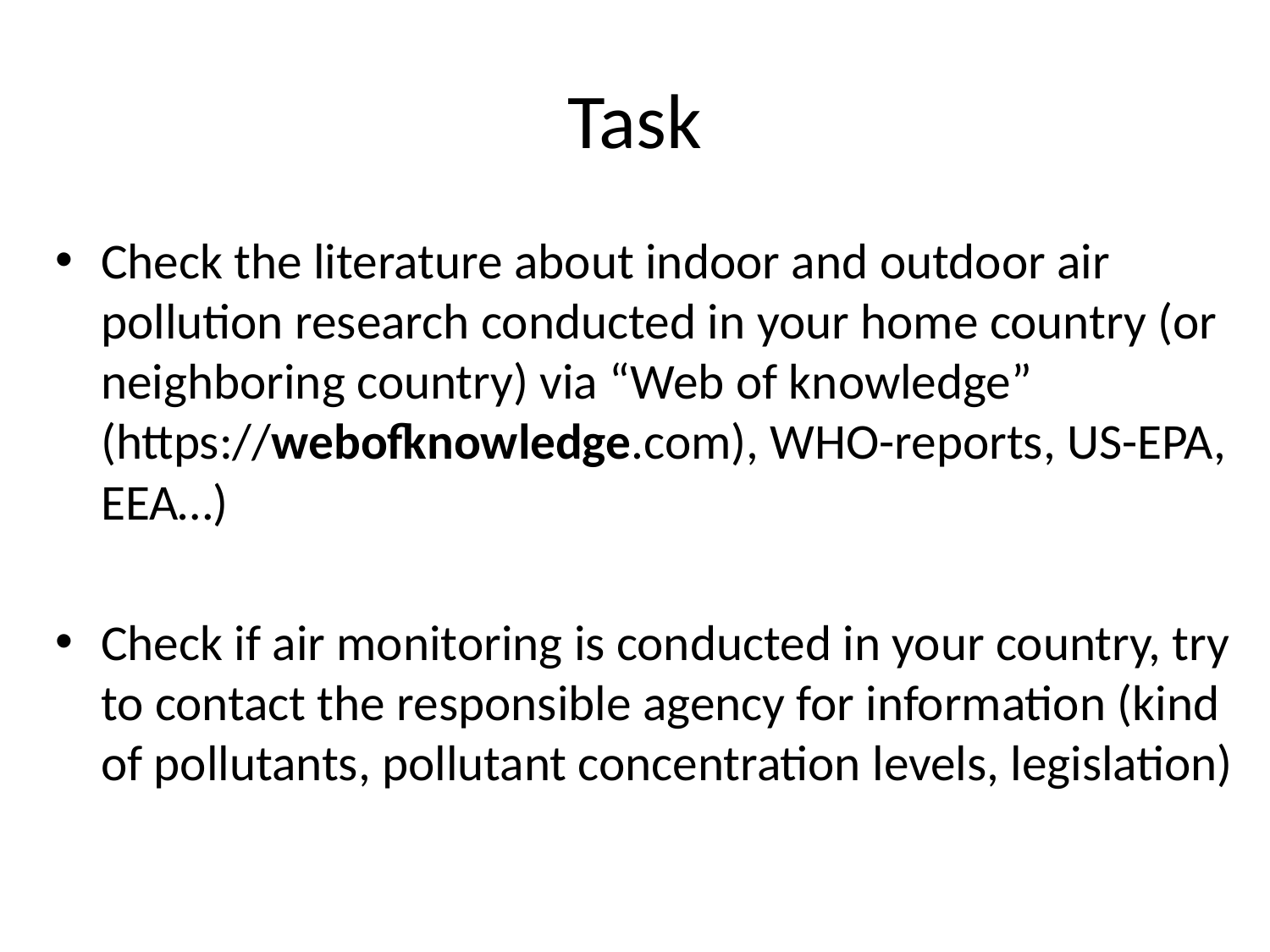

# Task
Check the literature about indoor and outdoor air pollution research conducted in your home country (or neighboring country) via “Web of knowledge” (https://webofknowledge.com), WHO-reports, US-EPA, EEA…)

Check if air monitoring is conducted in your country, try to contact the responsible agency for information (kind of pollutants, pollutant concentration levels, legislation)